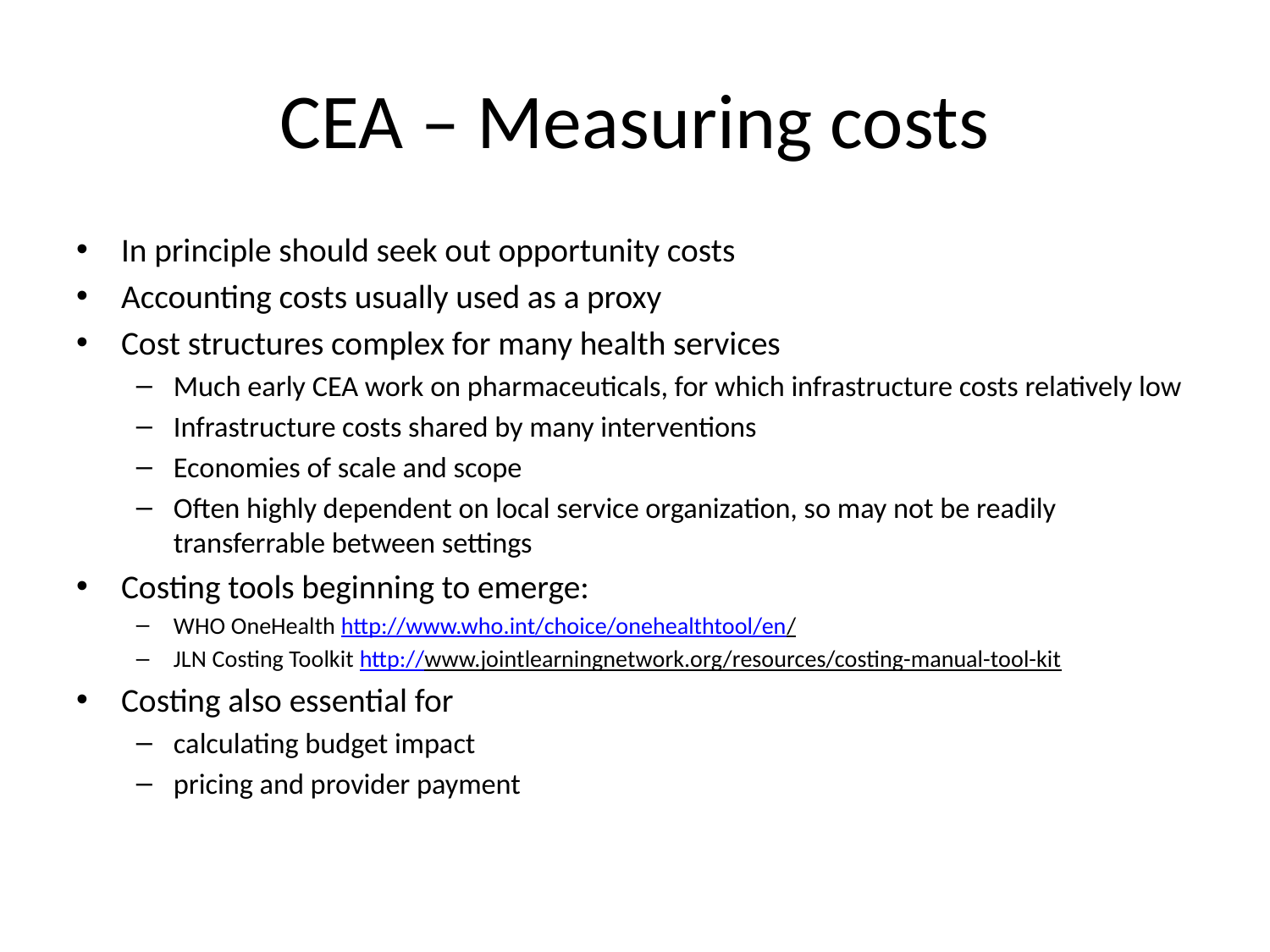

# CEA – Measuring costs
In principle should seek out opportunity costs
Accounting costs usually used as a proxy
Cost structures complex for many health services
Much early CEA work on pharmaceuticals, for which infrastructure costs relatively low
Infrastructure costs shared by many interventions
Economies of scale and scope
Often highly dependent on local service organization, so may not be readily transferrable between settings
Costing tools beginning to emerge:
WHO OneHealth http://www.who.int/choice/onehealthtool/en/
JLN Costing Toolkit http://www.jointlearningnetwork.org/resources/costing-manual-tool-kit
Costing also essential for
calculating budget impact
pricing and provider payment